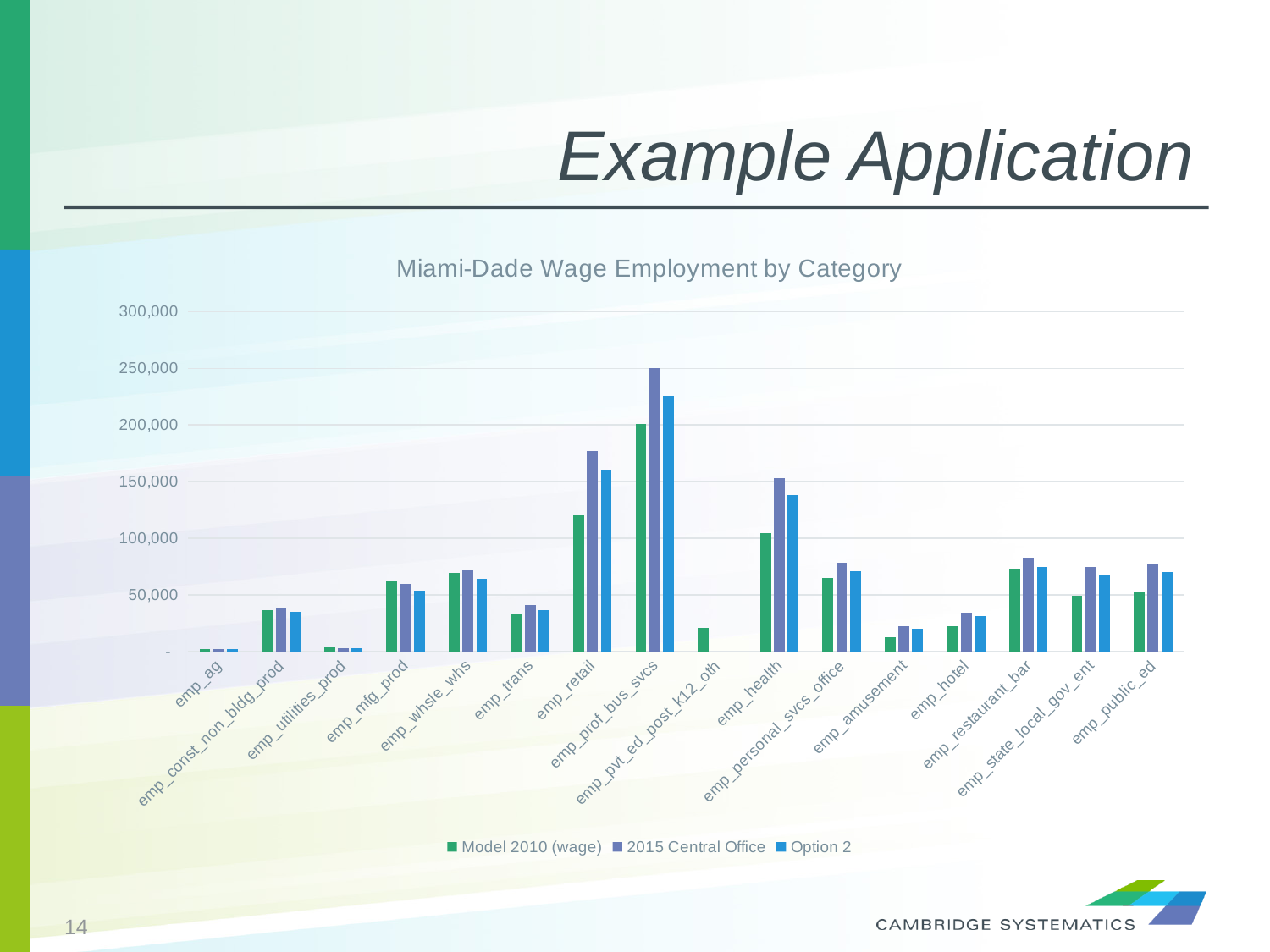

# Example Application

### Chart: Miami-Dade Wage Employment by Category

| Category | Model 2010 (wage) | 2015 Central Office | Option 2 |
|---|---|---|---|
| emp_ag | 1967.3267326732673 | 2039.0 | 1839.6317961987354 |
| emp_const_non_bldg_prod | 36637.113402061856 | 39060.0 | 35240.813123846296 |
| emp_utilities_prod | 4120.0 | 2909.0 | 2624.5654218450813 |
| emp_mfg_prod | 62037.61467889908 | 59437.0 | 53625.40219257687 |
| emp_whsle_whs | 69432.74336283187 | 71344.0 | 64368.16619323324 |
| emp_trans | 32910.76923076923 | 40701.0 | 36721.360341875785 |
| emp_retail | 120073.04347826088 | 177035.0 | 159724.97059344928 |
| emp_prof_bus_svcs | 201247.65625 | 249935.0 | 225496.99508726381 |
| emp_pvt_ed_post_k12_oth | 21000.0 | None | None |
| emp_health | 104304.62962962962 | 153086.0 | 138117.64254677764 |
| emp_personal_svcs_office | 64823.417721518985 | 78414.0 | 70746.87967980756 |
| emp_amusement | 12318.589743589742 | 22057.0 | 19900.32296653041 |
| emp_hotel | 22268.62745098039 | 34296.0 | 30942.624856513892 |
| emp_restaurant_bar | 72791.50943396226 | 82945.0 | 74834.85009107606 |
| emp_state_local_gov_ent | 49327.522935779816 | 74700.0 | 67396.02509860006 |
| emp_public_ed | 52216.0 | 77767.0 | 70163.141684643 |
14